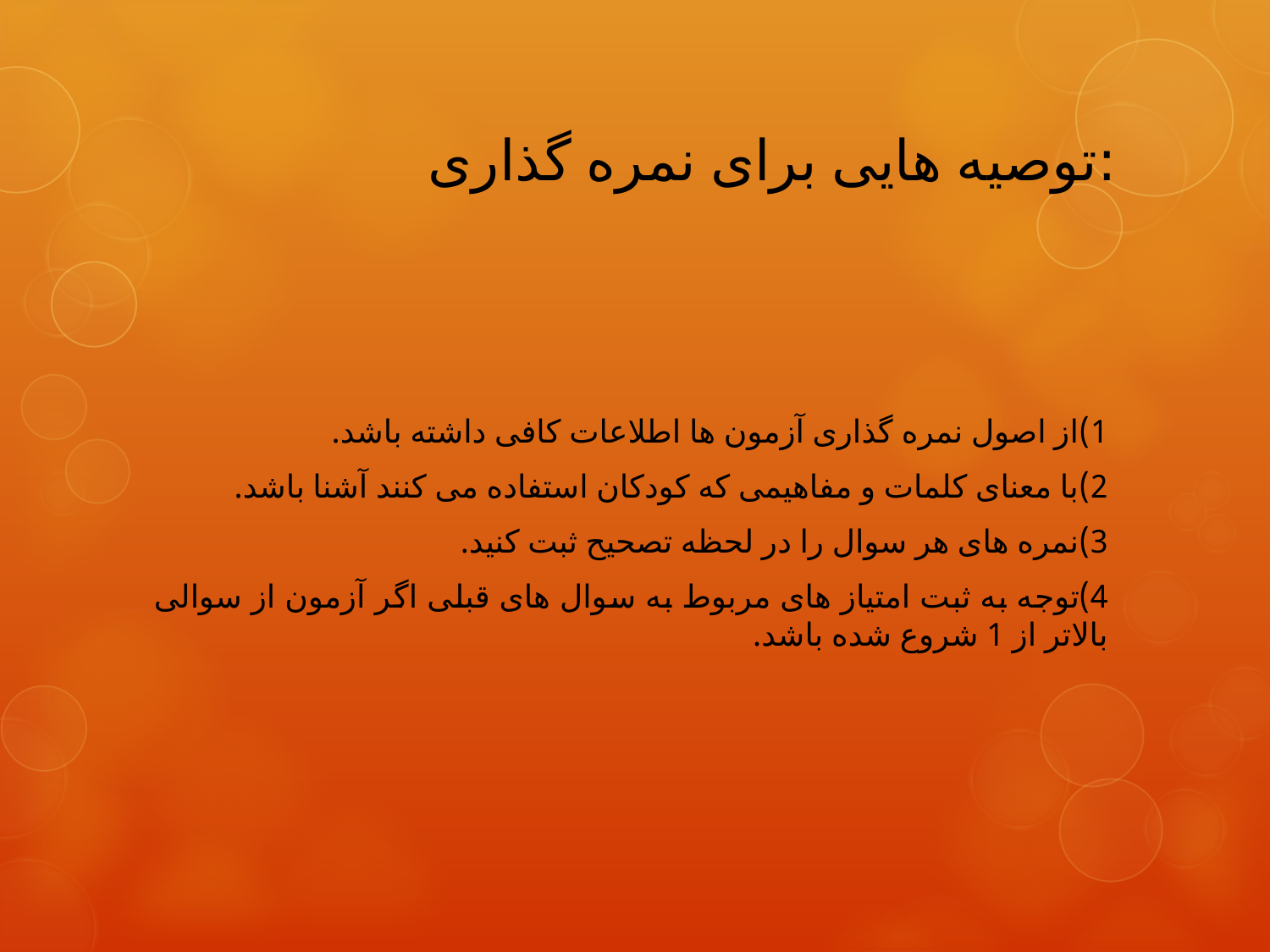

# توصیه هایی برای نمره گذاری:
1)از اصول نمره گذاری آزمون ها اطلاعات کافی داشته باشد.
2)با معنای کلمات و مفاهیمی که کودکان استفاده می کنند آشنا باشد.
3)نمره های هر سوال را در لحظه تصحیح ثبت کنید.
4)توجه به ثبت امتیاز های مربوط به سوال های قبلی اگر آزمون از سوالی بالاتر از 1 شروع شده باشد.